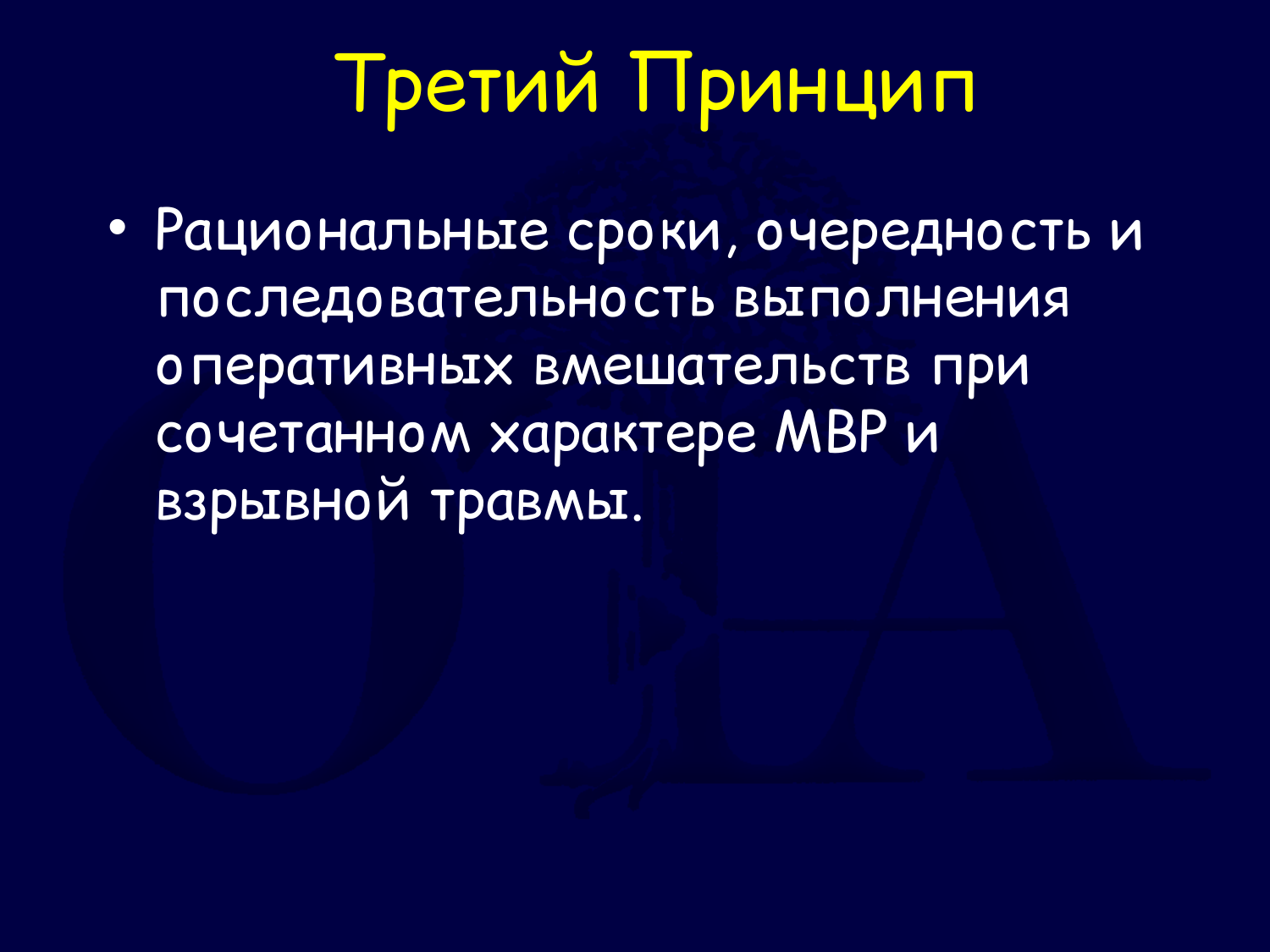

# Третий Принцип
Рациональные сроки, очередность и последовательность выполнения оперативных вмешательств при сочетанном характере МВР и взрывной травмы.